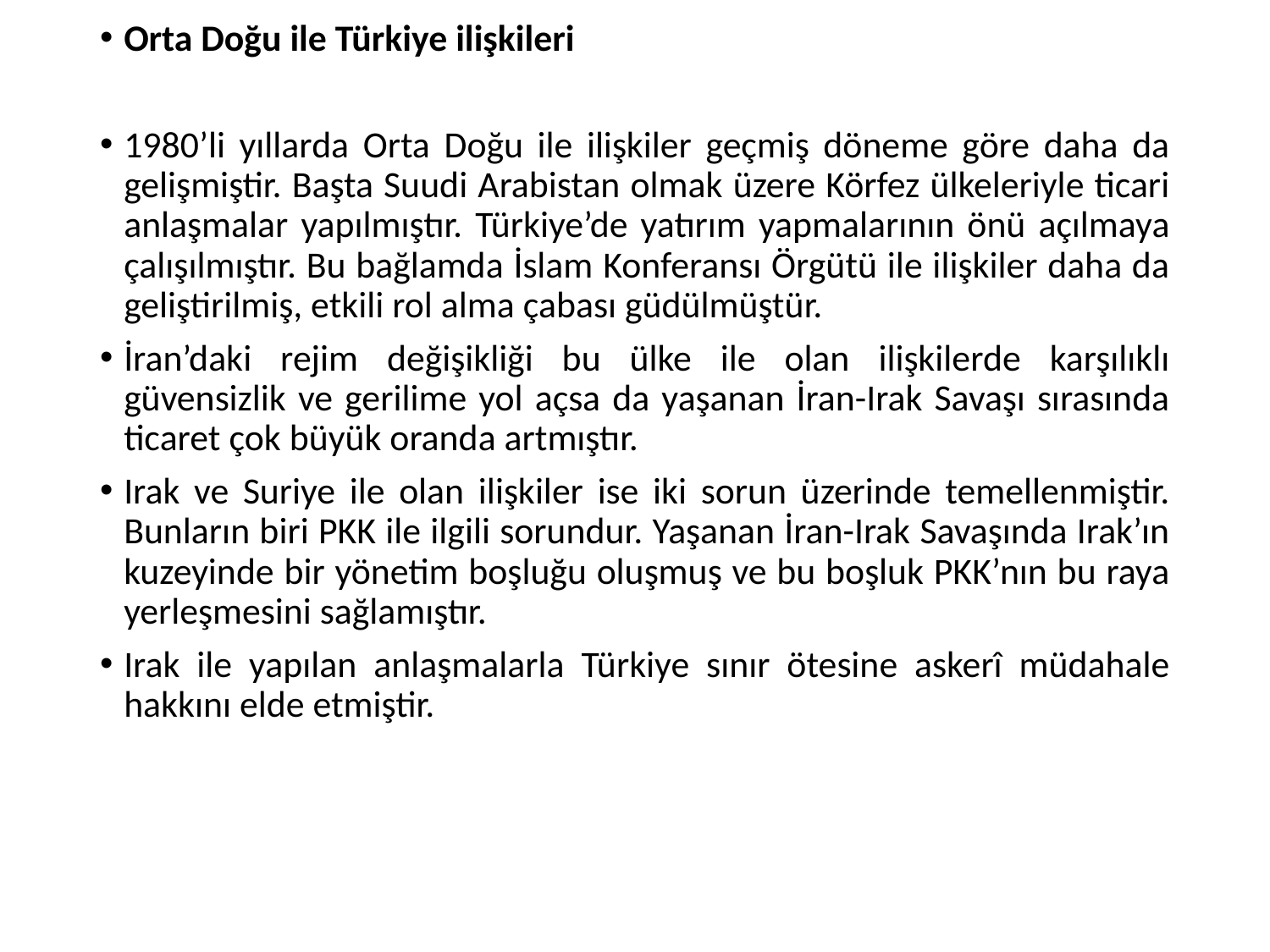

Orta Doğu ile Türkiye ilişkileri

1980’li yıllarda Orta Doğu ile ilişkiler geçmiş döneme göre daha da gelişmiştir. Başta Suudi Arabistan olmak üzere Körfez ülkeleriyle ticari anlaşmalar yapılmıştır. Türkiye’de yatırım yapmalarının önü açılmaya çalışılmıştır. Bu bağlamda İslam Konferansı Örgütü ile ilişkiler daha da geliştirilmiş, etkili rol alma çabası güdülmüştür.
İran’daki rejim değişikliği bu ülke ile olan ilişkilerde karşılıklı güvensizlik ve gerilime yol açsa da yaşanan İran-Irak Savaşı sırasında ticaret çok büyük oranda artmıştır.
Irak ve Suriye ile olan ilişkiler ise iki sorun üzerinde temellenmiştir. Bunların biri PKK ile ilgili sorundur. Yaşanan İran-Irak Savaşında Irak’ın kuzeyinde bir yönetim boşluğu oluşmuş ve bu boşluk PKK’nın bu raya yerleşmesini sağlamıştır.
Irak ile yapılan anlaşmalarla Türkiye sınır ötesine askerî müdahale hakkını elde etmiştir.